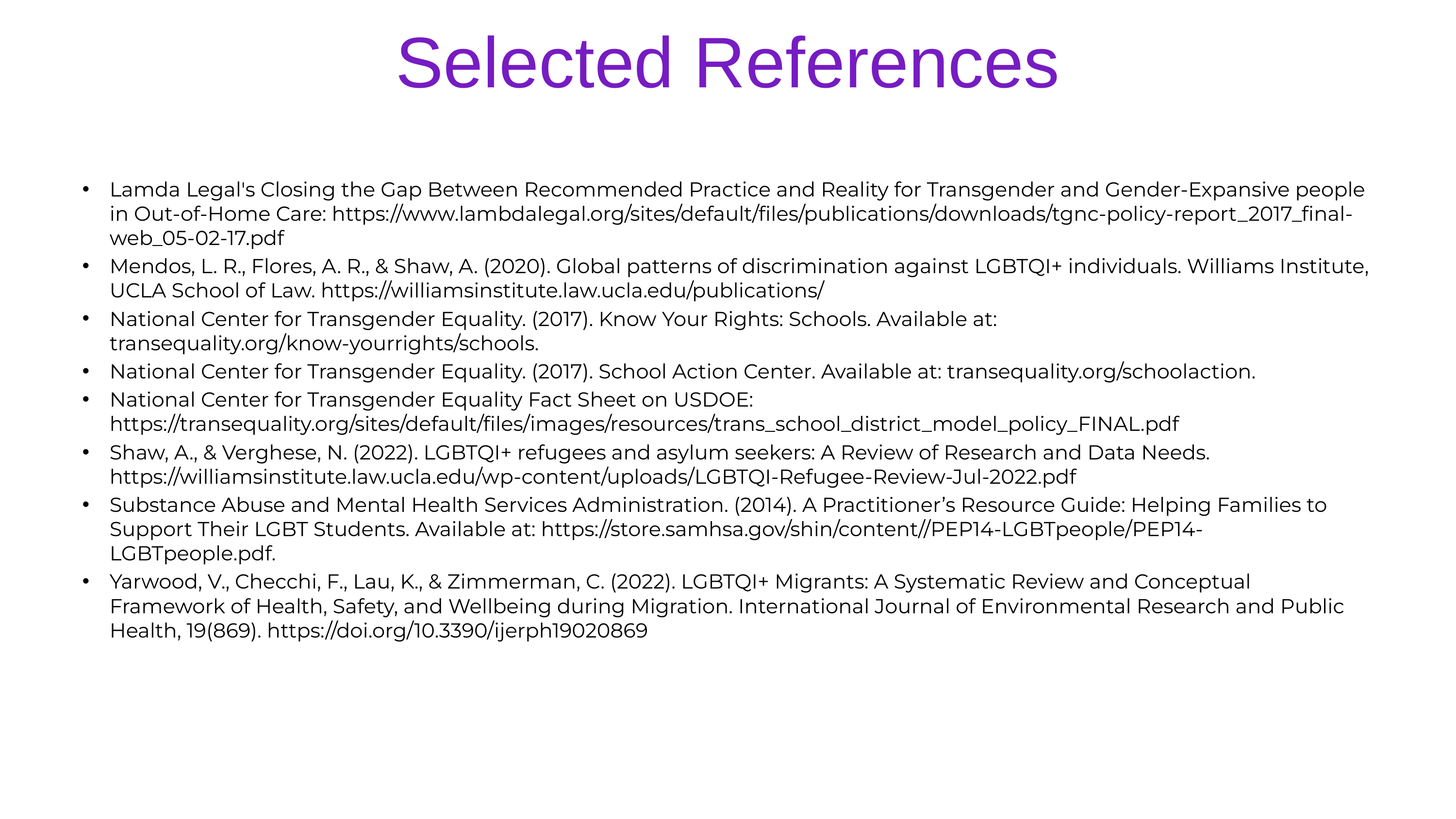

Selected References
Lamda Legal's Closing the Gap Between Recommended Practice and Reality for Transgender and Gender-Expansive people in Out-of-Home Care: https://www.lambdalegal.org/sites/default/files/publications/downloads/tgnc-policy-report_2017_final-web_05-02-17.pdf
Mendos, L. R., Flores, A. R., & Shaw, A. (2020). Global patterns of discrimination against LGBTQI+ individuals. Williams Institute, UCLA School of Law. https://williamsinstitute.law.ucla.edu/publications/
National Center for Transgender Equality. (2017). Know Your Rights: Schools. Available at: transequality.org/know-yourrights/schools.
National Center for Transgender Equality. (2017). School Action Center. Available at: transequality.org/schoolaction.
National Center for Transgender Equality Fact Sheet on USDOE: https://transequality.org/sites/default/files/images/resources/trans_school_district_model_policy_FINAL.pdf
Shaw, A., & Verghese, N. (2022). LGBTQI+ refugees and asylum seekers: A Review of Research and Data Needs. https://williamsinstitute.law.ucla.edu/wp-content/uploads/LGBTQI-Refugee-Review-Jul-2022.pdf
Substance Abuse and Mental Health Services Administration. (2014). A Practitioner’s Resource Guide: Helping Families to Support Their LGBT Students. Available at: https://store.samhsa.gov/shin/content//PEP14-LGBTpeople/PEP14-LGBTpeople.pdf.
Yarwood, V., Checchi, F., Lau, K., & Zimmerman, C. (2022). LGBTQI+ Migrants: A Systematic Review and Conceptual Framework of Health, Safety, and Wellbeing during Migration. International Journal of Environmental Research and Public Health, 19(869). https://doi.org/10.3390/ijerph19020869